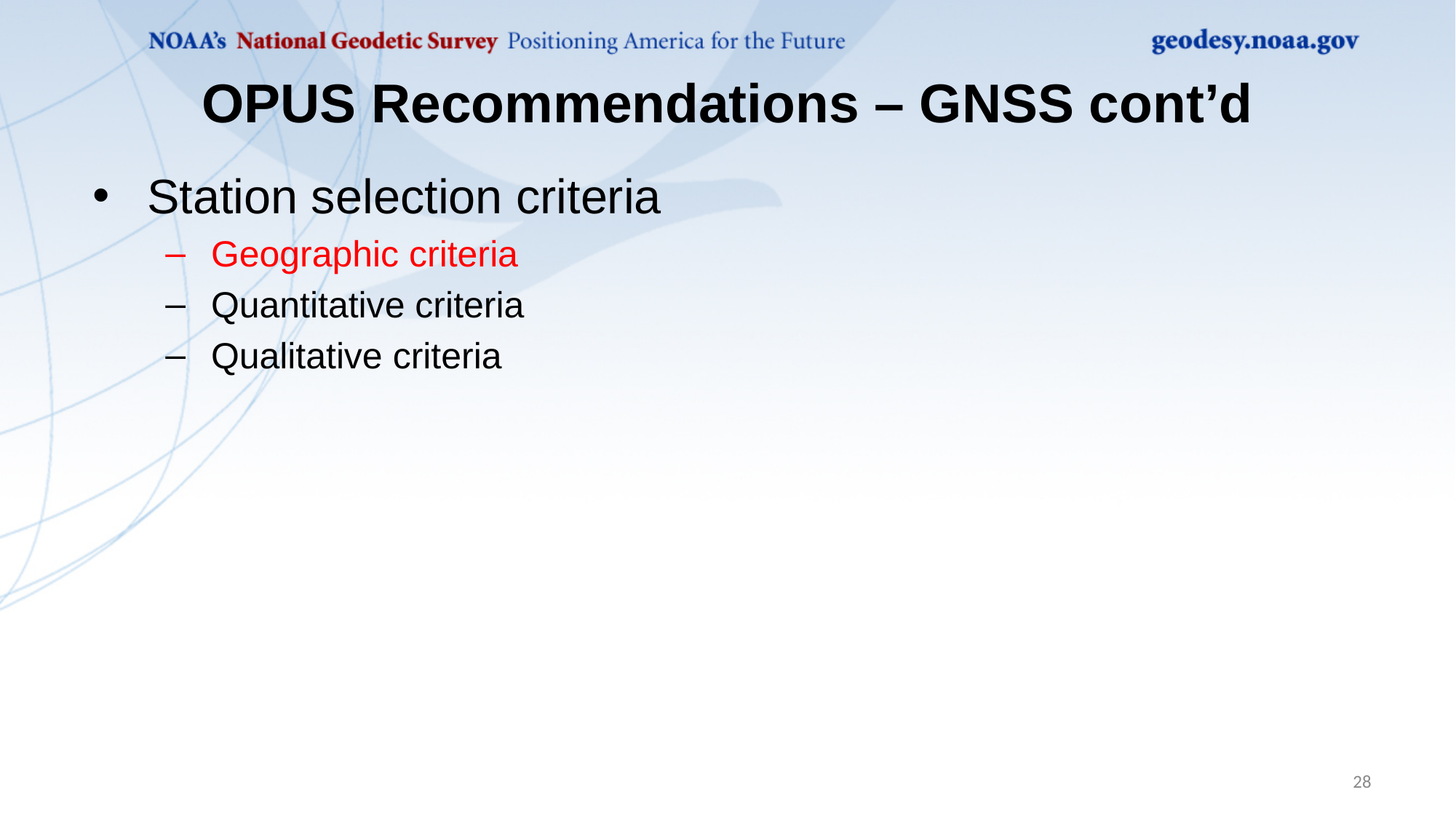

# OPUS Recommendations – GNSS cont’d
Station selection criteria
Geographic criteria
Quantitative criteria
Qualitative criteria
28